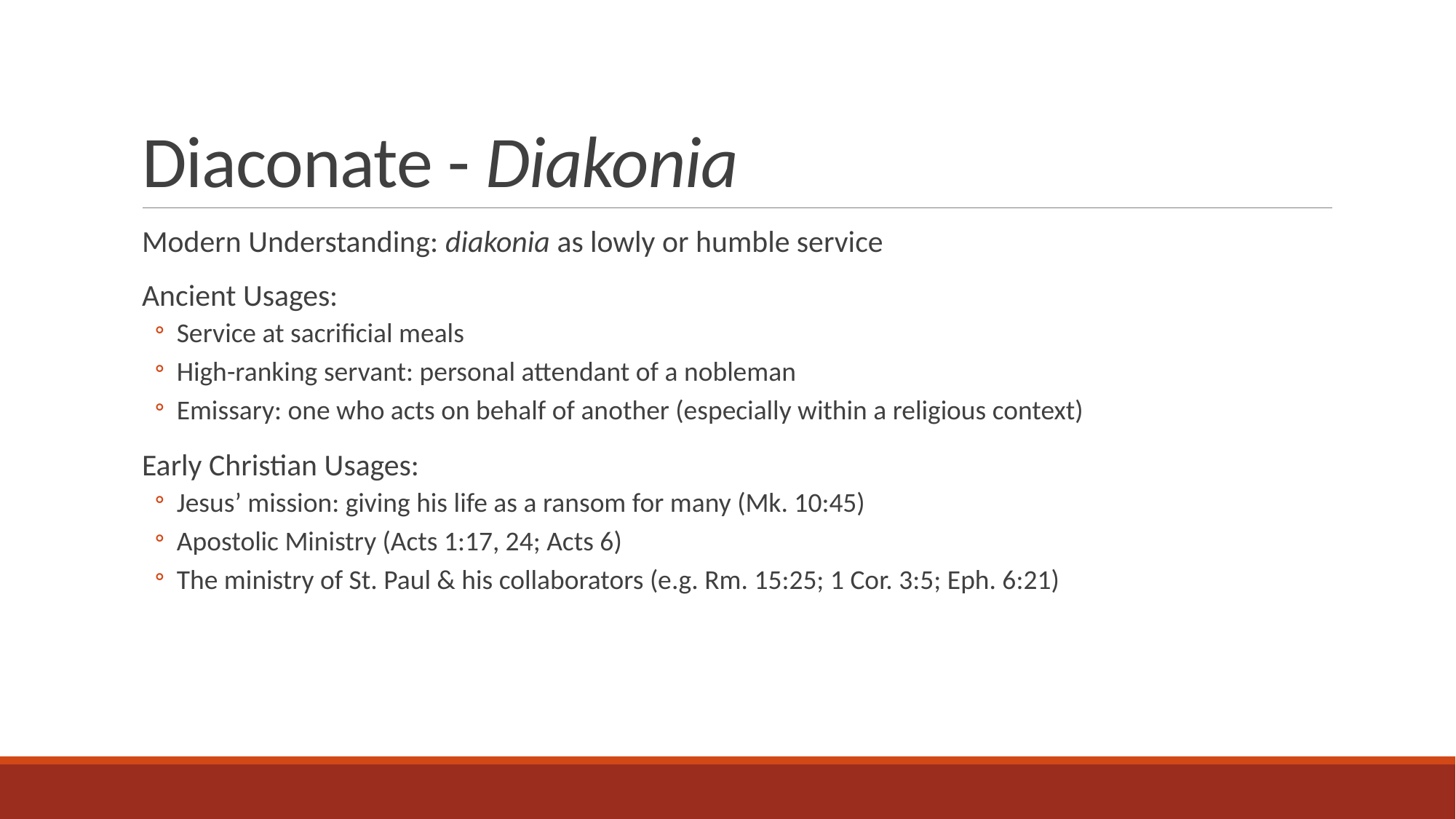

# Diaconate - Diakonia
Modern Understanding: diakonia as lowly or humble service
Ancient Usages:
Service at sacrificial meals
High-ranking servant: personal attendant of a nobleman
Emissary: one who acts on behalf of another (especially within a religious context)
Early Christian Usages:
Jesus’ mission: giving his life as a ransom for many (Mk. 10:45)
Apostolic Ministry (Acts 1:17, 24; Acts 6)
The ministry of St. Paul & his collaborators (e.g. Rm. 15:25; 1 Cor. 3:5; Eph. 6:21)